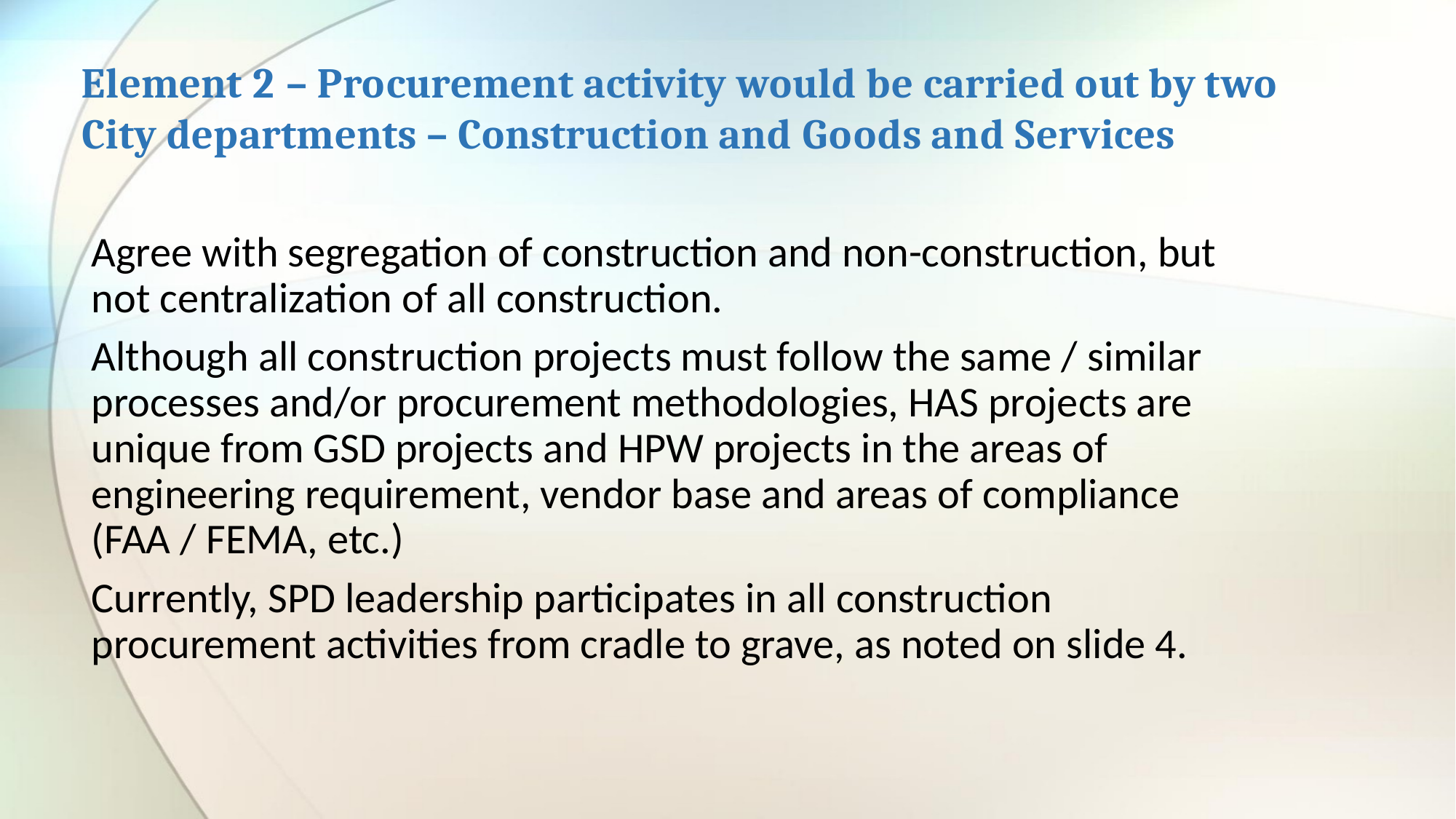

# Element 2 – Procurement activity would be carried out by two City departments – Construction and Goods and Services
Agree with segregation of construction and non-construction, but not centralization of all construction.
Although all construction projects must follow the same / similar processes and/or procurement methodologies, HAS projects are unique from GSD projects and HPW projects in the areas of engineering requirement, vendor base and areas of compliance (FAA / FEMA, etc.)
Currently, SPD leadership participates in all construction procurement activities from cradle to grave, as noted on slide 4.